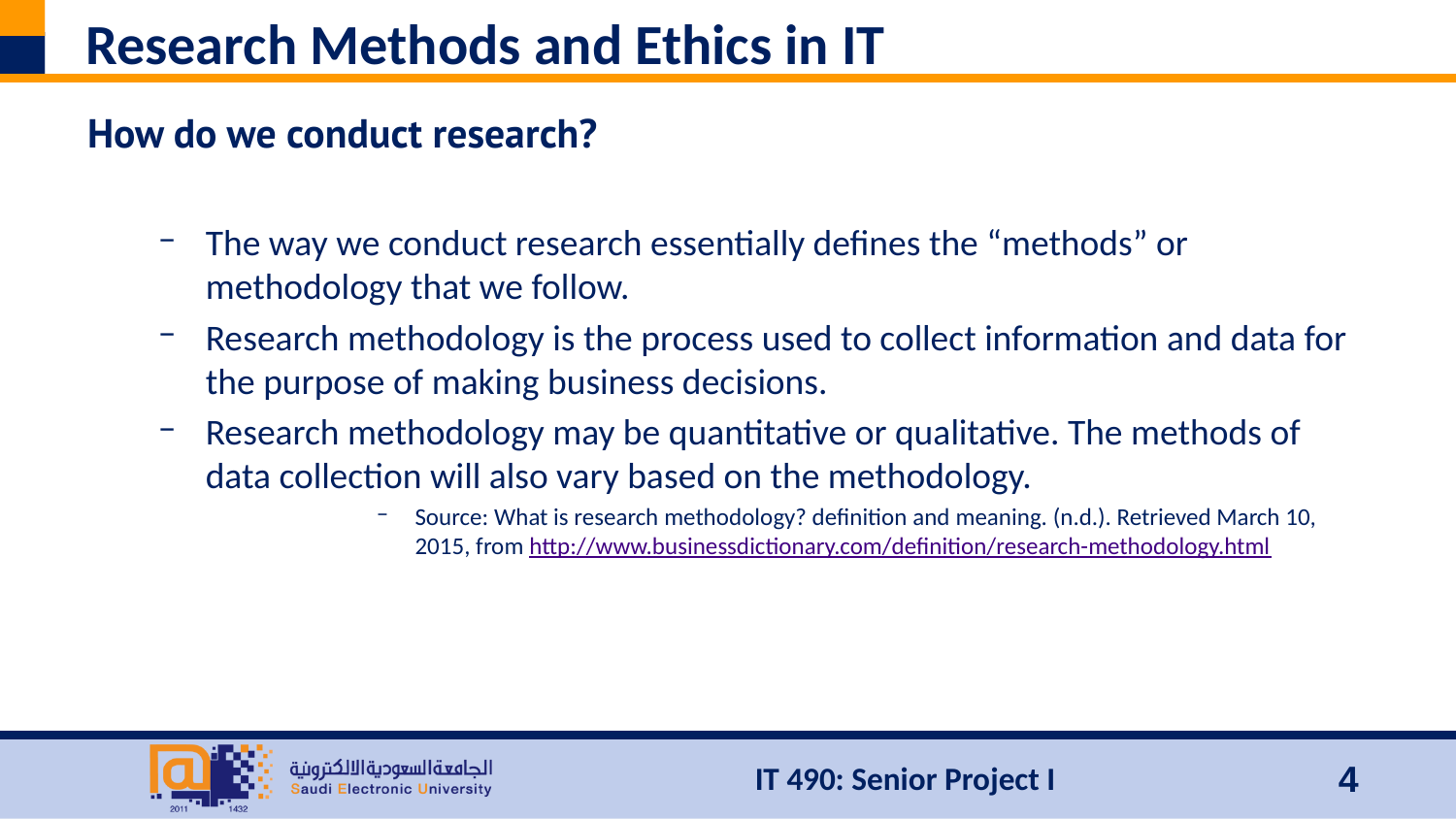

# Research Methods and Ethics in IT
How do we conduct research?

The way we conduct research essentially defines the “methods” or methodology that we follow.
Research methodology is the process used to collect information and data for the purpose of making business decisions.
Research methodology may be quantitative or qualitative. The methods of data collection will also vary based on the methodology.
Source: What is research methodology? definition and meaning. (n.d.). Retrieved March 10, 2015, from http://www.businessdictionary.com/definition/research-methodology.html